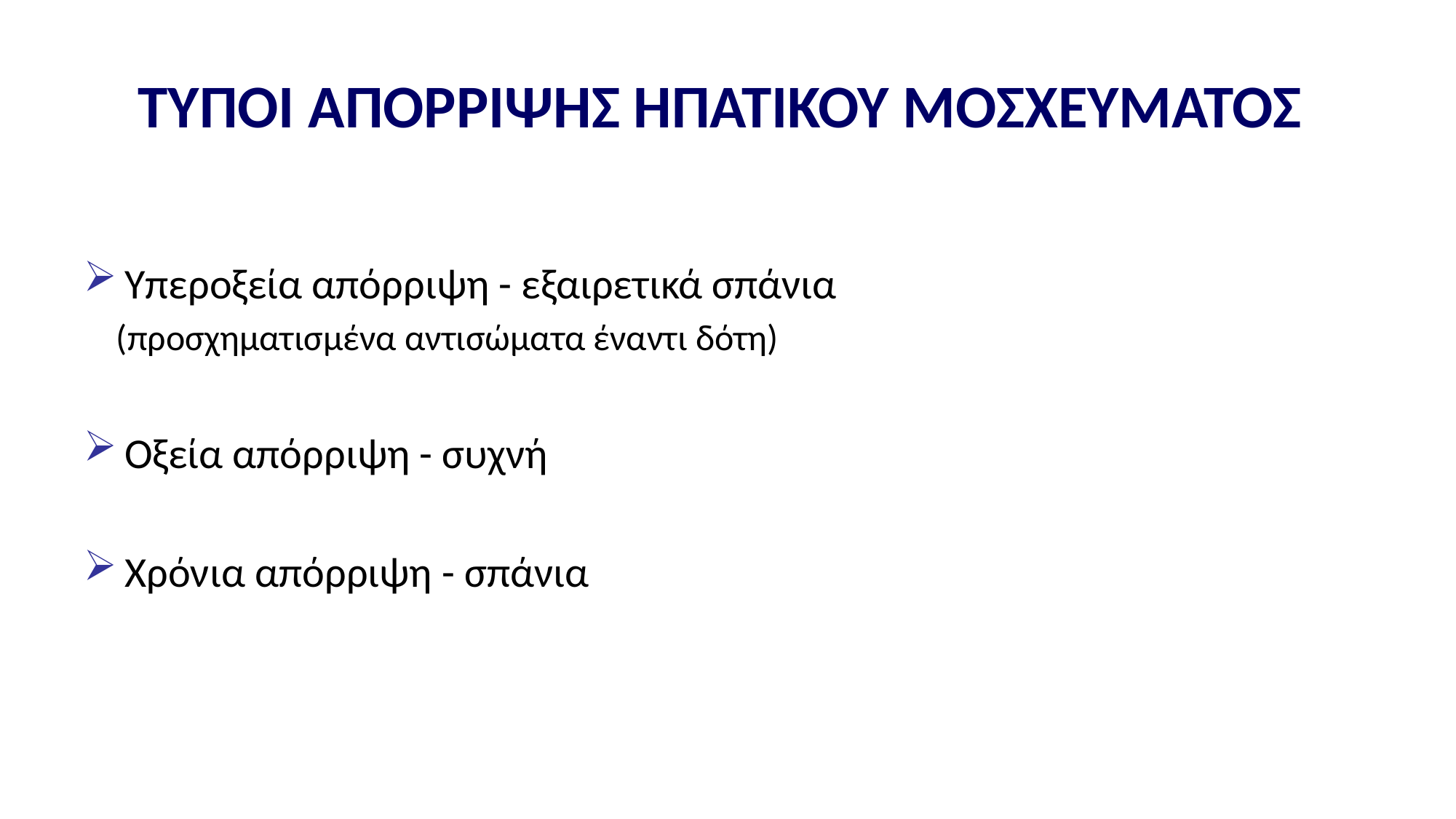

# ΤΥΠΟΙ ΑΠΟΡΡΙΨΗΣ ΗΠΑΤΙΚΟΥ ΜΟΣΧΕΥΜΑΤΟΣ

Υπεροξεία απόρριψη - εξαιρετικά σπάνια
    (προσχηματισμένα αντισώματα έναντι δότη)

Οξεία απόρριψη - συχνή

Χρόνια απόρριψη - σπάνια